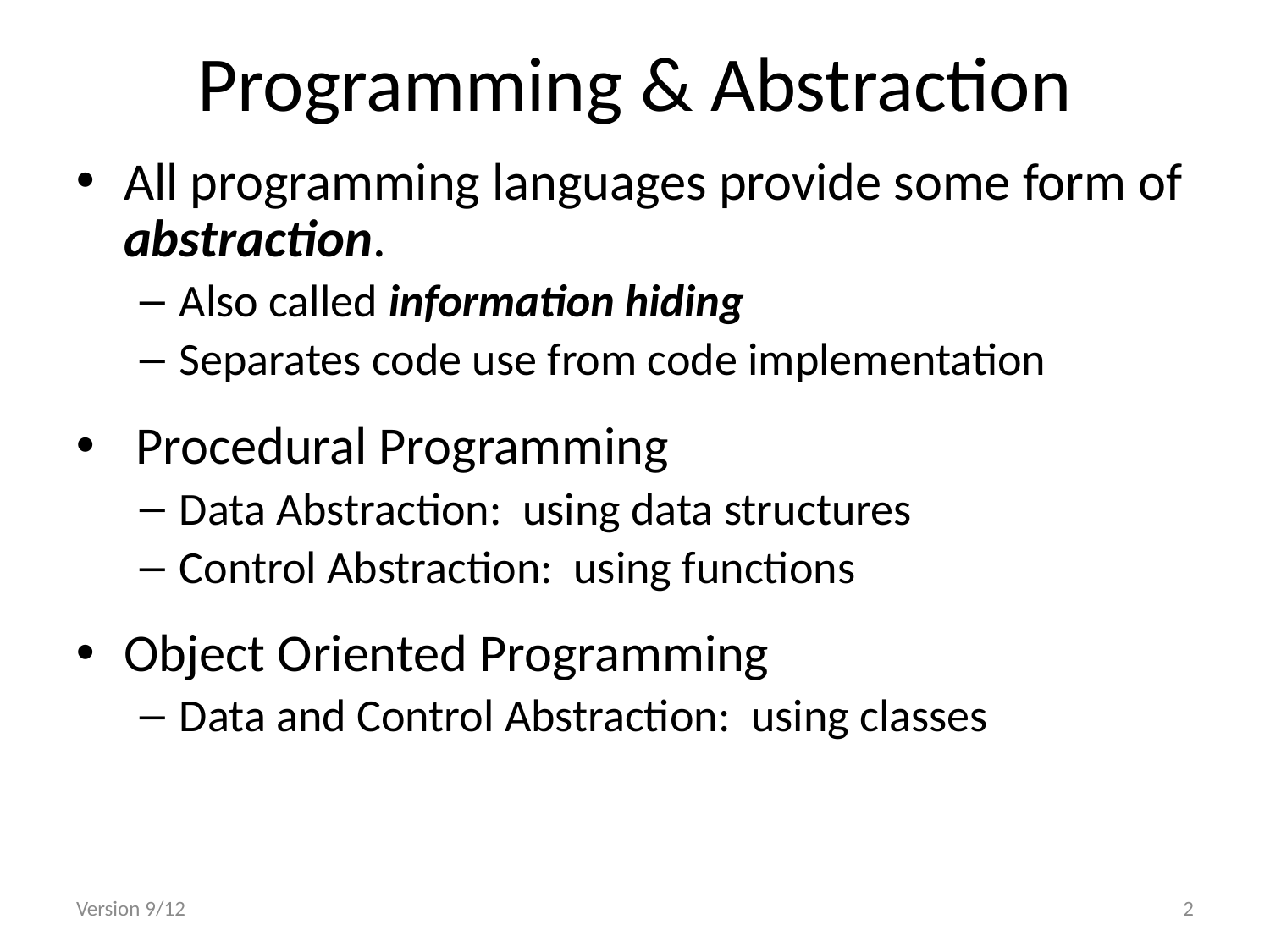

Programming & Abstraction
All programming languages provide some form of abstraction.
Also called information hiding
Separates code use from code implementation

 Procedural Programming
Data Abstraction:  using data structures
Control Abstraction:  using functions

Object Oriented Programming
Data and Control Abstraction:  using classes

Version 9/12
2